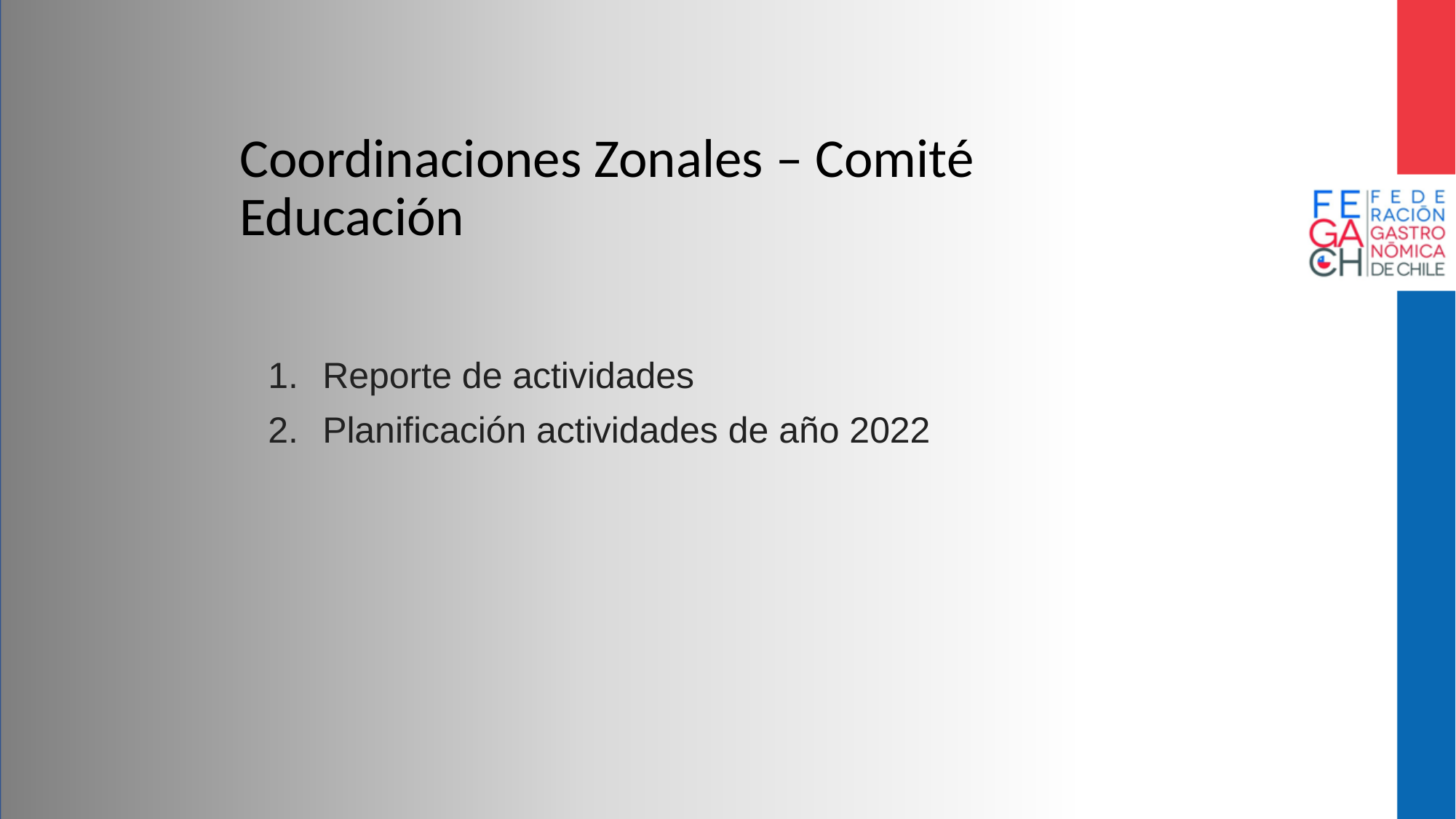

# Coordinaciones Zonales – Comité Educación
Reporte de actividades
Planificación actividades de año 2022